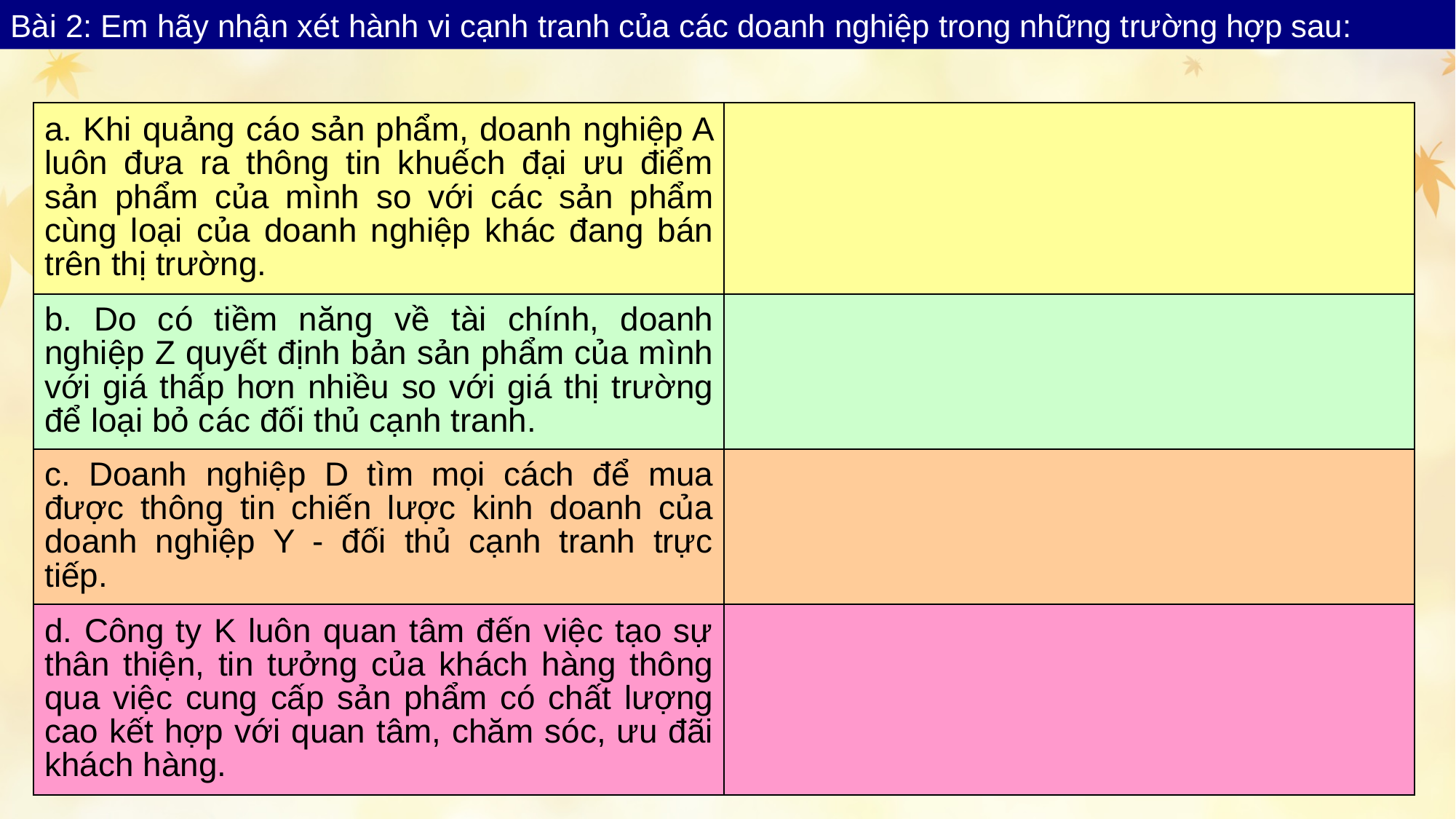

Bài 2: Em hãy nhận xét hành vi cạnh tranh của các doanh nghiệp trong những trường hợp sau:
| a. Khi quảng cáo sản phẩm, doanh nghiệp A luôn đưa ra thông tin khuếch đại ưu điểm sản phẩm của mình so với các sản phẩm cùng loại của doanh nghiệp khác đang bán trên thị trường. | - Đây là hành vi cạnh tranh không lành mạnh, đưa ra thông tin không đúng với chất lượng sản phẩm của doanh nghiệp, tạo sự hiểu lầm với khách hàng. |
| --- | --- |
| b. Do có tiềm năng về tài chính, doanh nghiệp Z quyết định bản sản phẩm của mình với giá thấp hơn nhiều so với giá thị trường để loại bỏ các đối thủ cạnh tranh. | - Đây là hành vi cạnh tranh không lành mạnh, bán phá giá thị trường để hạ gục đối thủ là các doanh nghiệp nhỏ. |
| c. Doanh nghiệp D tìm mọi cách để mua được thông tin chiến lược kinh doanh của doanh nghiệp Y - đối thủ cạnh tranh trực tiếp. | - Đây là hành vi cạnh tranh không lành mạnh. Việc tìm mọi cách để lấy thông tin có thể là các thủ đoạn xấu, vi phạm pháp luật |
| d. Công ty K luôn quan tâm đến việc tạo sự thân thiện, tin tưởng của khách hàng thông qua việc cung cấp sản phẩm có chất lượng cao kết hợp với quan tâm, chăm sóc, ưu đãi khách hàng. | - Đây là hành vi cạnh tranh lành mạnh. Muốn khách hàng tin tưởng, chọn mua sản phẩm của mình, cách tốt nhất là tạo ra sản phẩm có chất lượng cao, dịch vụ chăm sóc khách hàng tốt. |